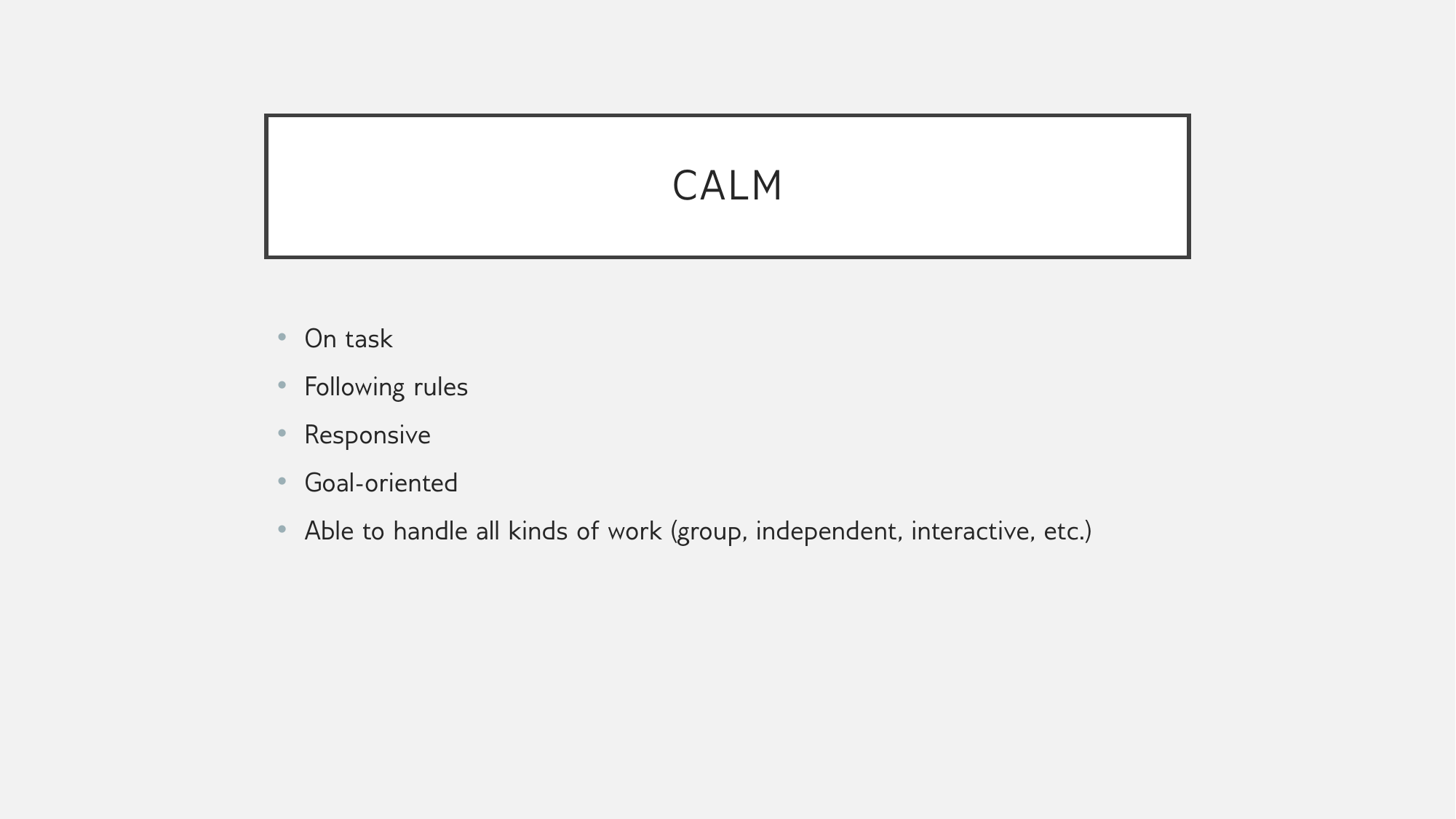

# calm
On task
Following rules
Responsive
Goal-oriented
Able to handle all kinds of work (group, independent, interactive, etc.)